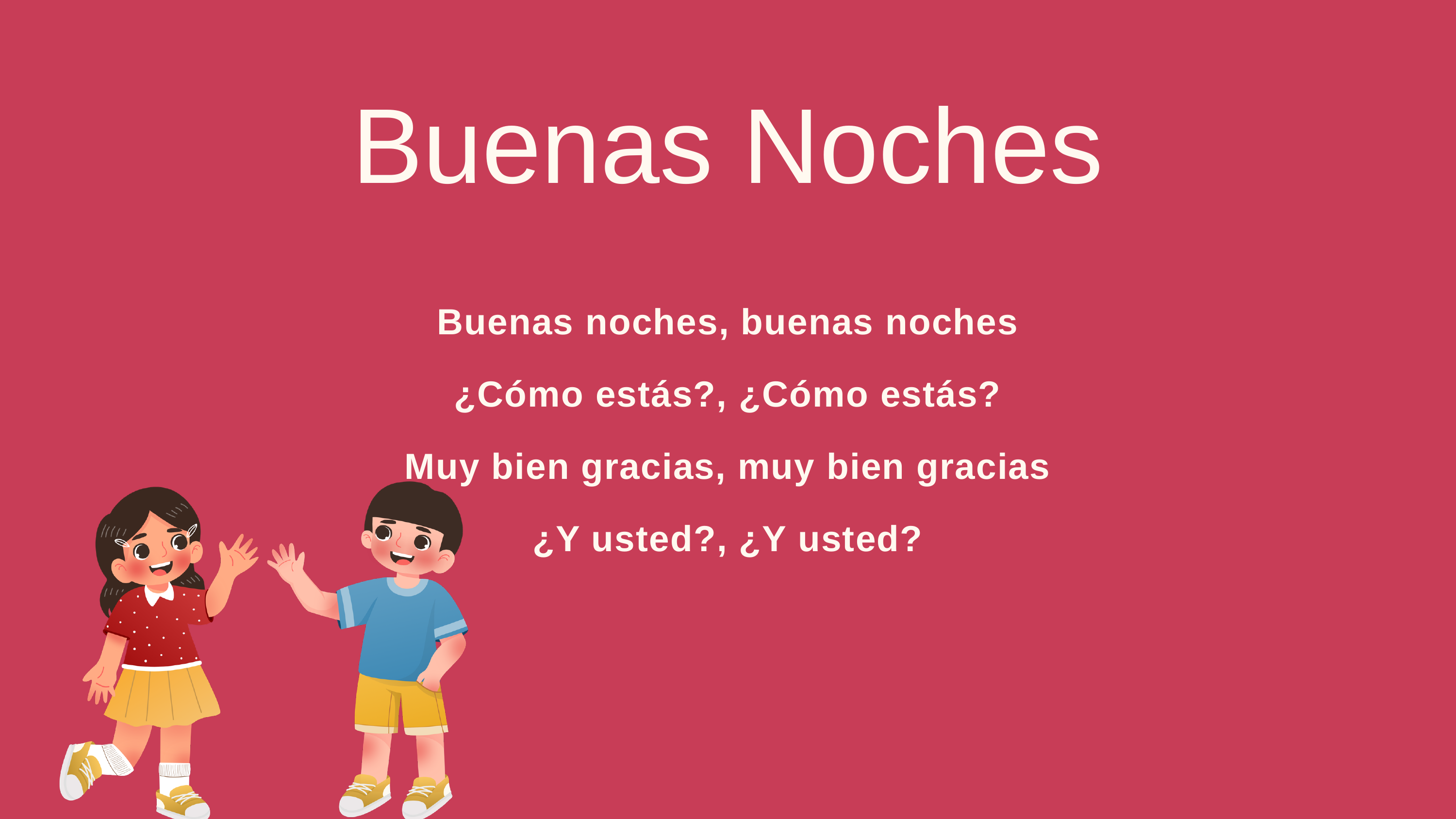

Buenas Noches

Buenas noches, buenas noches
 ¿Cómo estás?, ¿Cómo estás?
Muy bien gracias, muy bien gracias
 ¿Y usted?, ¿Y usted?